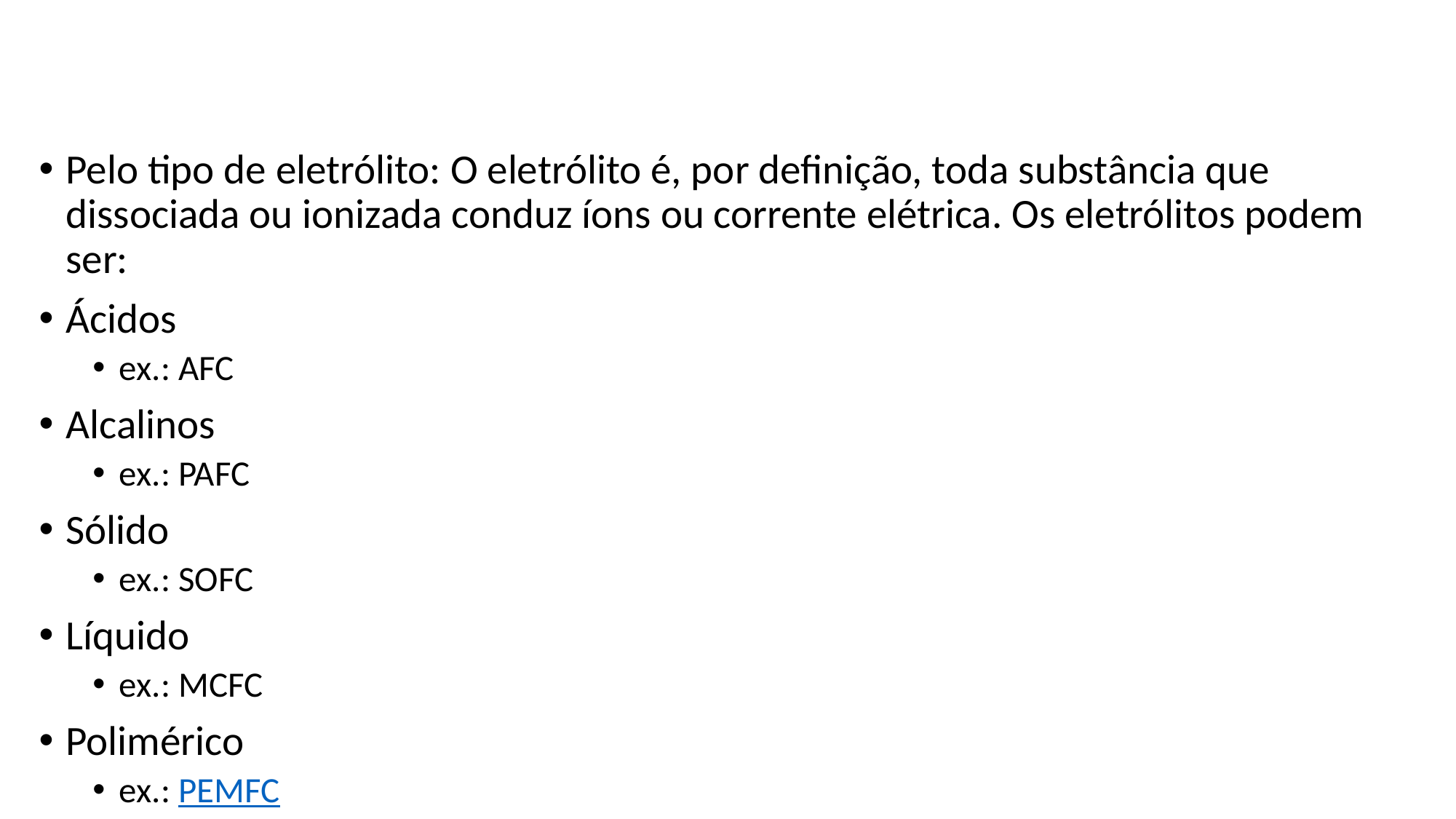

Pelo tipo de eletrólito: O eletrólito é, por definição, toda substância que dissociada ou ionizada conduz íons ou corrente elétrica. Os eletrólitos podem ser:
Ácidos
ex.: AFC
Alcalinos
ex.: PAFC
Sólido
ex.: SOFC
Líquido
ex.: MCFC
Polimérico
ex.: PEMFC